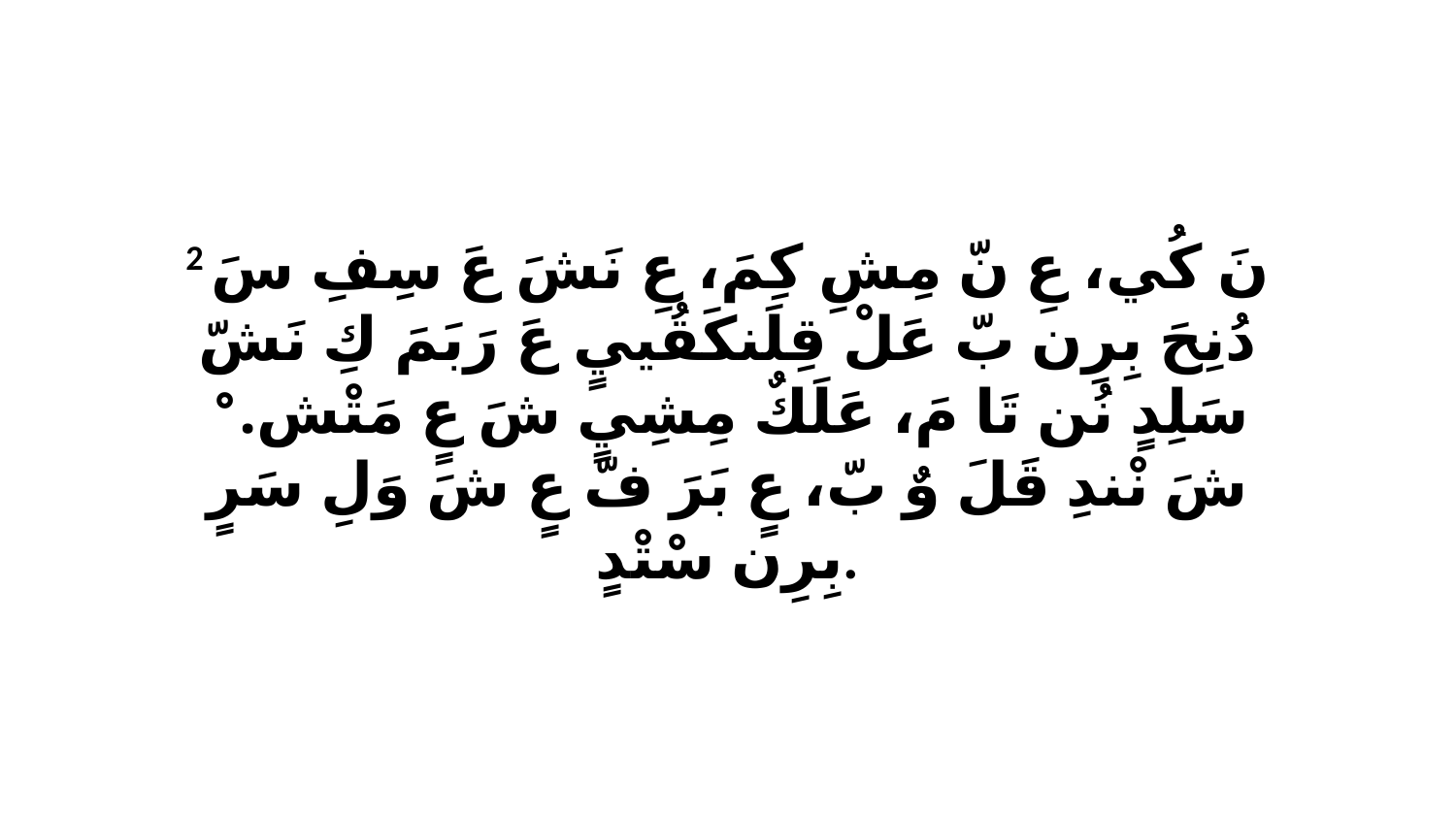

2 نَ كُي، عِ نّ مِشِ كِمَ، عِ نَشَ عَ سِفِ سَ دُنِحَ بِرِن بّ عَلْ قِلَنكَقُييٍ عَ رَبَمَ كِ نَشّ سَلِدٍ نُن تَا مَ، عَلَكٌ مِشِيٍ شَ عٍ مَتْشْ. ﭑ شَ نْندِ قَلَ وٌ بّ، عٍ بَرَ فّ عٍ شَ وَلِ سَرٍ بِرِن سْتْدٍ.